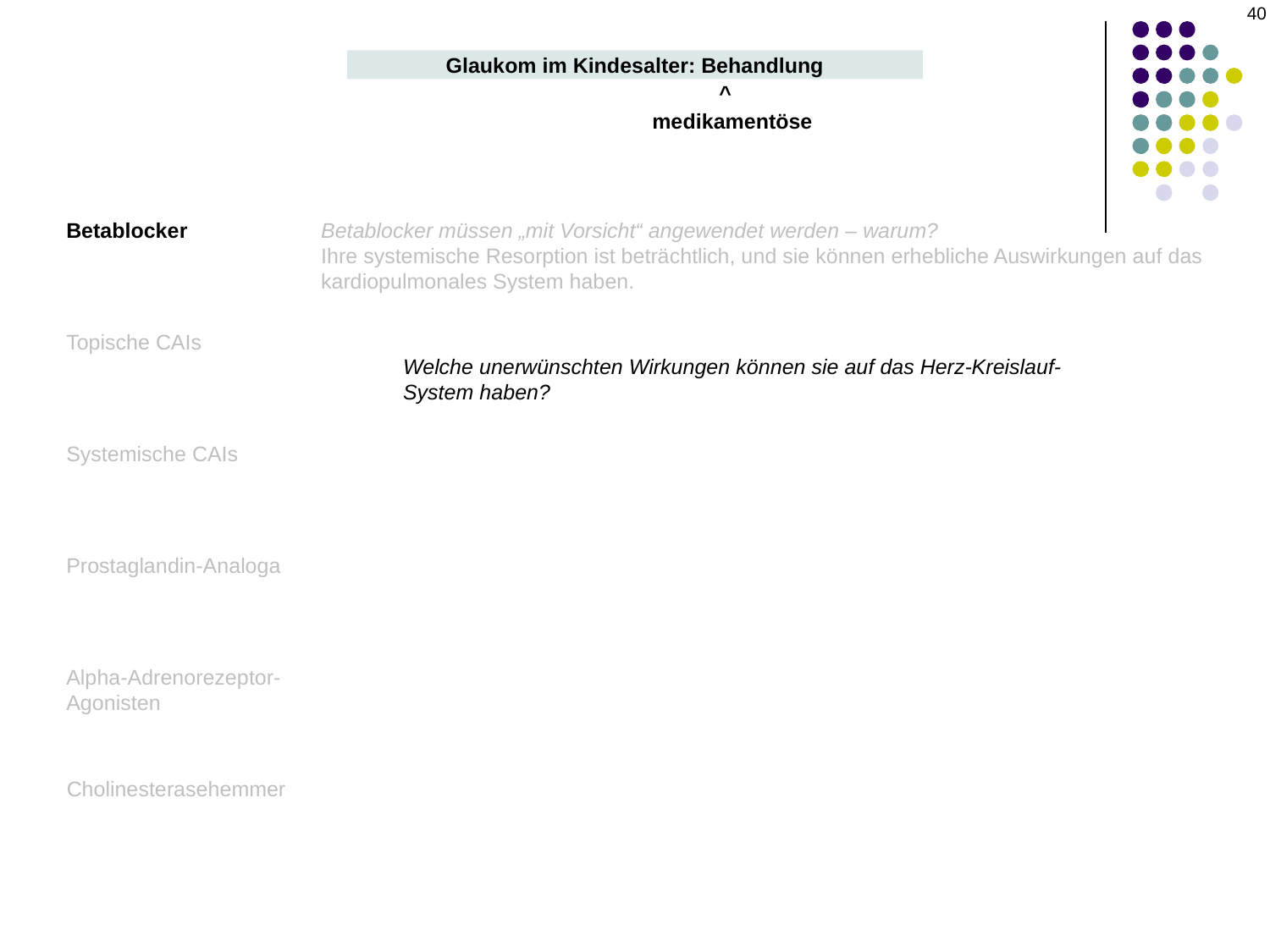

40
Glaukom im Kindesalter: Behandlung
^
medikamentöse
Betablocker
Betablocker müssen „mit Vorsicht“ angewendet werden – warum?
Ihre systemische Resorption ist beträchtlich, und sie können erhebliche Auswirkungen auf das kardiopulmonales System haben.
Topische CAIs
Welche unerwünschten Wirkungen können sie auf das Herz-Kreislauf-System haben?
Systemische CAIs
Prostaglandin-Analoga
Alpha-Adrenorezeptor-Agonisten
Cholinesterasehemmer